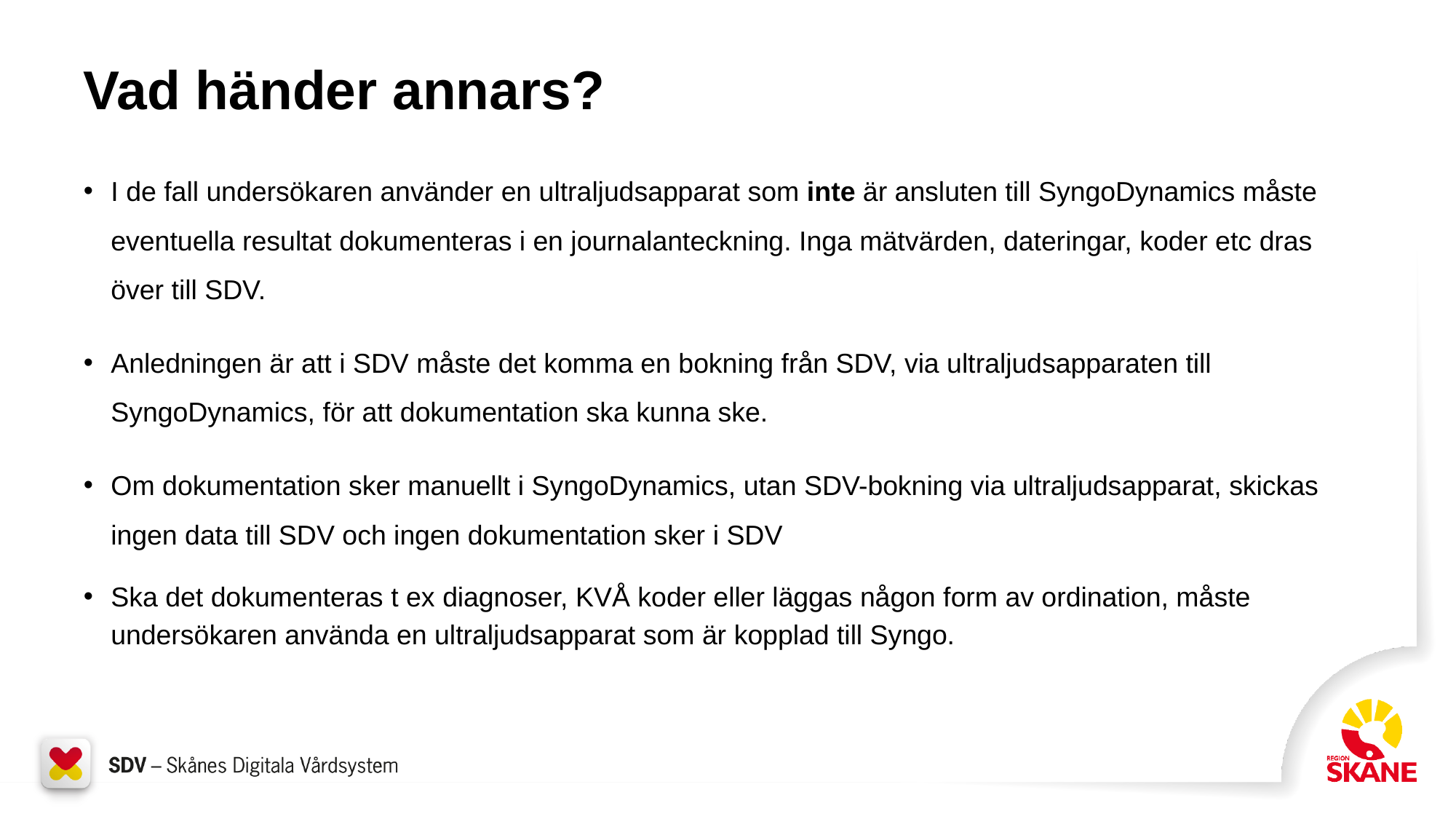

# Vad händer annars?
I de fall undersökaren använder en ultraljudsapparat som inte är ansluten till SyngoDynamics måste eventuella resultat dokumenteras i en journalanteckning. Inga mätvärden, dateringar, koder etc dras över till SDV.
Anledningen är att i SDV måste det komma en bokning från SDV, via ultraljudsapparaten till SyngoDynamics, för att dokumentation ska kunna ske.
Om dokumentation sker manuellt i SyngoDynamics, utan SDV-bokning via ultraljudsapparat, skickas ingen data till SDV och ingen dokumentation sker i SDV
Ska det dokumenteras t ex diagnoser, KVÅ koder eller läggas någon form av ordination, måste undersökaren använda en ultraljudsapparat som är kopplad till Syngo.